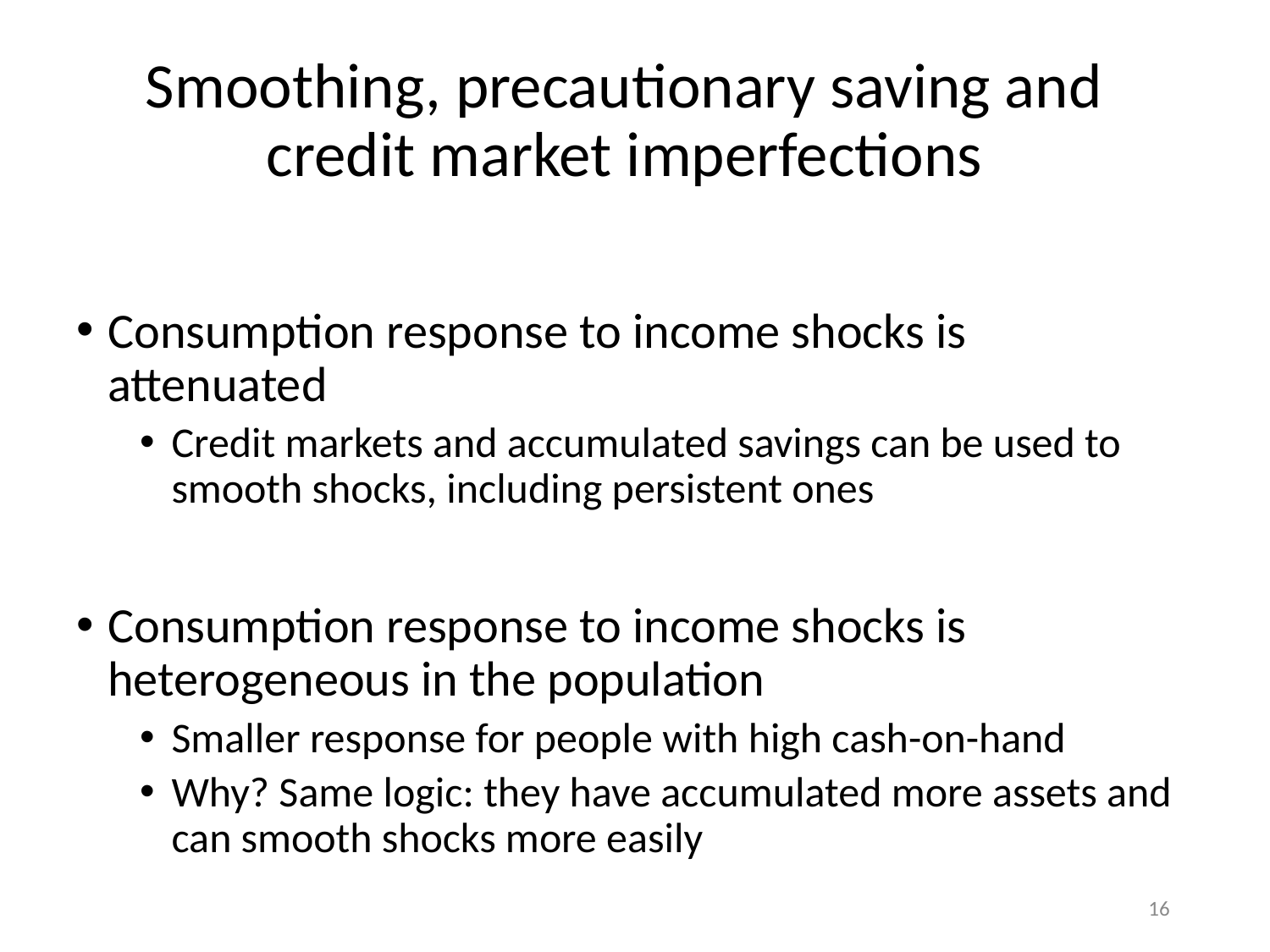

# Smoothing, precautionary saving and credit market imperfections

Consumption response to income shocks is attenuated
Credit markets and accumulated savings can be used to smooth shocks, including persistent ones

Consumption response to income shocks is heterogeneous in the population
Smaller response for people with high cash-on-hand
Why? Same logic: they have accumulated more assets and can smooth shocks more easily

16